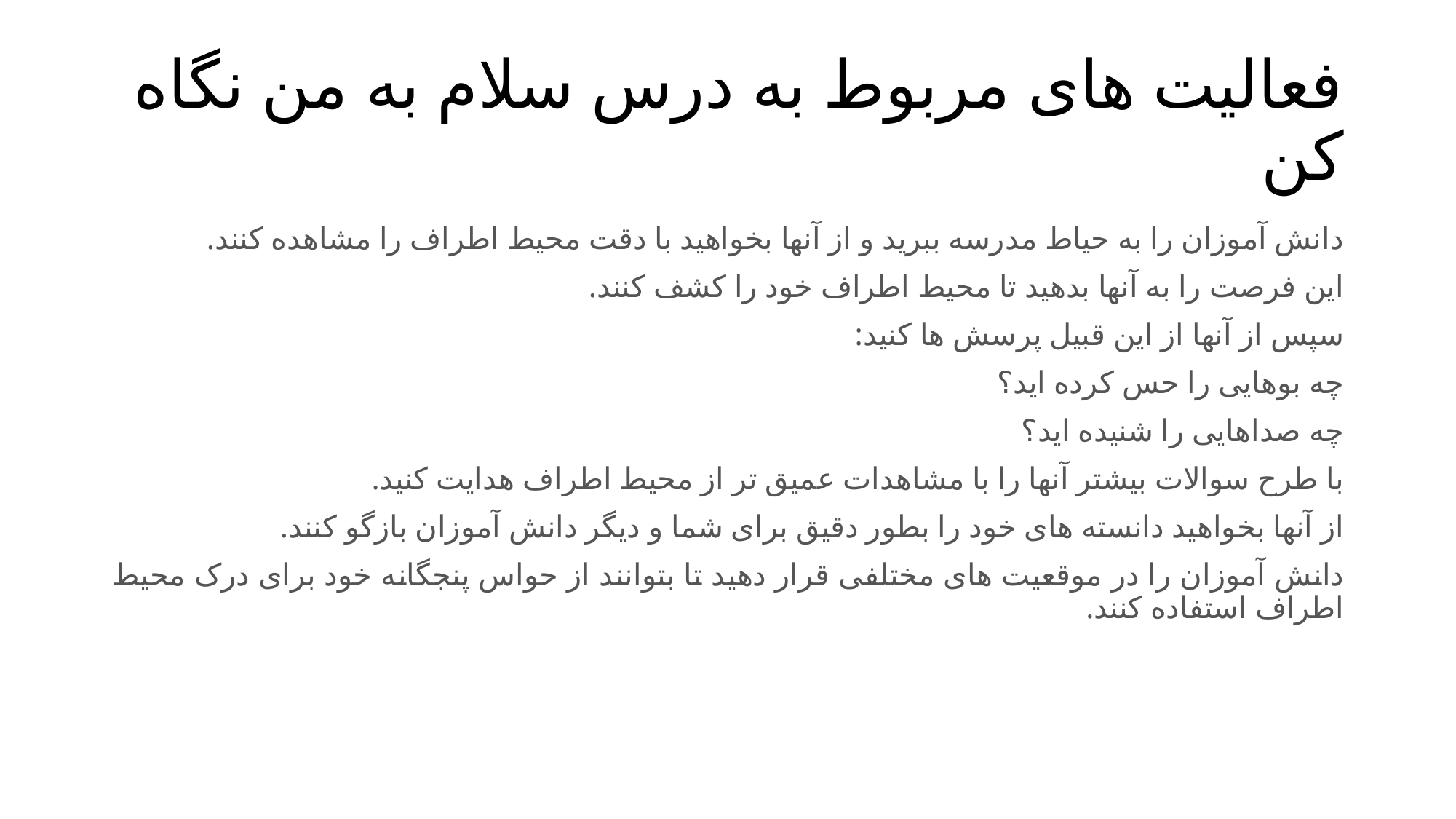

# فعالیت های مربوط به درس سلام به من نگاه کن
دانش آموزان را به حیاط مدرسه ببرید و از آنها بخواهید با دقت محیط اطراف را مشاهده کنند.
این فرصت را به آنها بدهید تا محیط اطراف خود را کشف کنند.
سپس از آنها از این قبیل پرسش ها کنید:
چه بوهایی را حس کرده اید؟
چه صداهایی را شنیده اید؟
با طرح سوالات بیشتر آنها را با مشاهدات عمیق تر از محیط اطراف هدایت کنید.
از آنها بخواهید دانسته های خود را بطور دقیق برای شما و دیگر دانش آموزان بازگو کنند.
دانش آموزان را در موقعیت های مختلفی قرار دهید تا بتوانند از حواس پنجگانه خود برای درک محیط اطراف استفاده کنند.